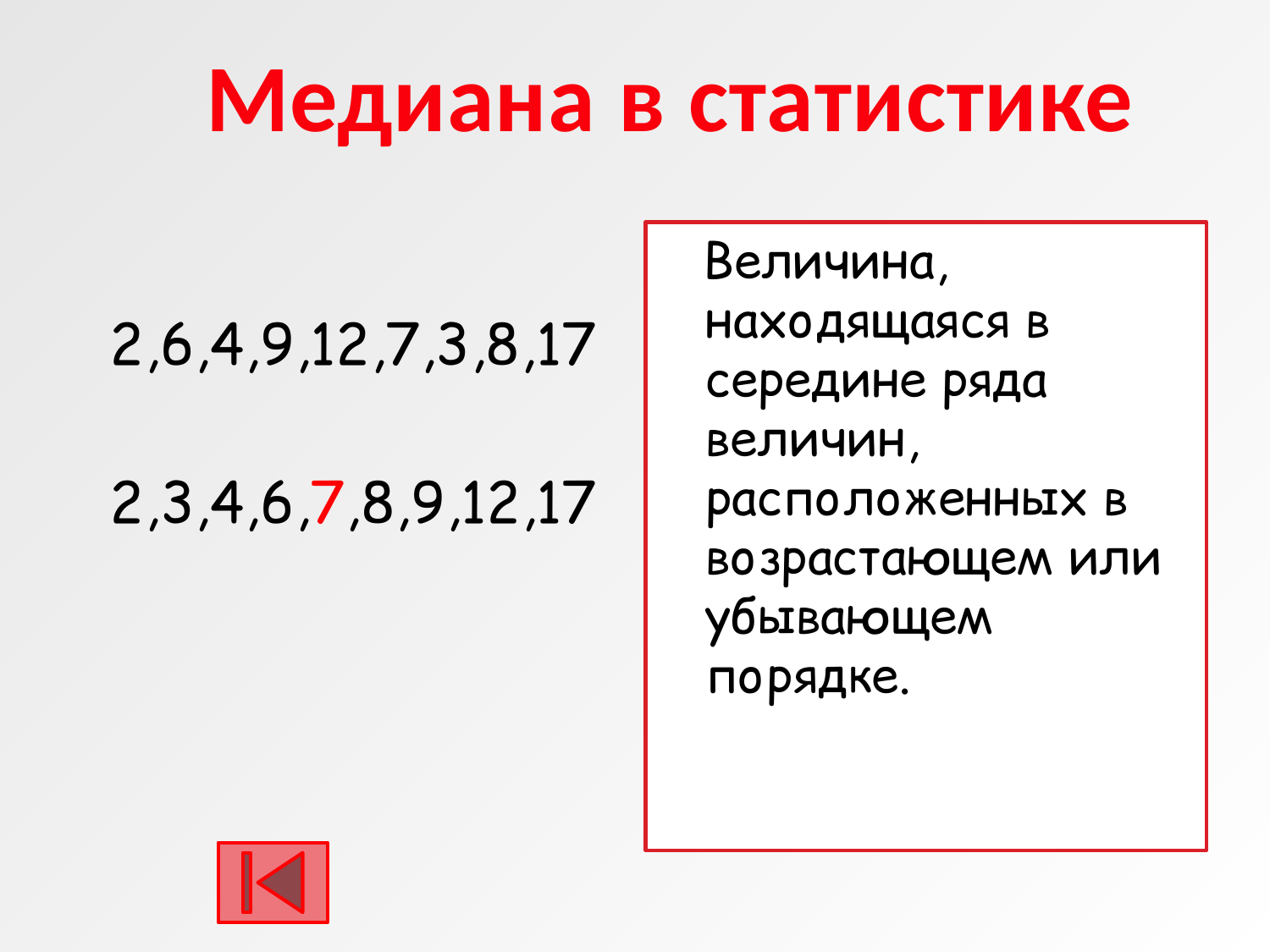

Медиана в статистике
#

  2,6,4,9,12,7,3,8,17

  2,3,4,6,7,8,9,12,17
    Величина, находящаяся в середине ряда величин, расположенных в возрастающем или убывающем порядке.